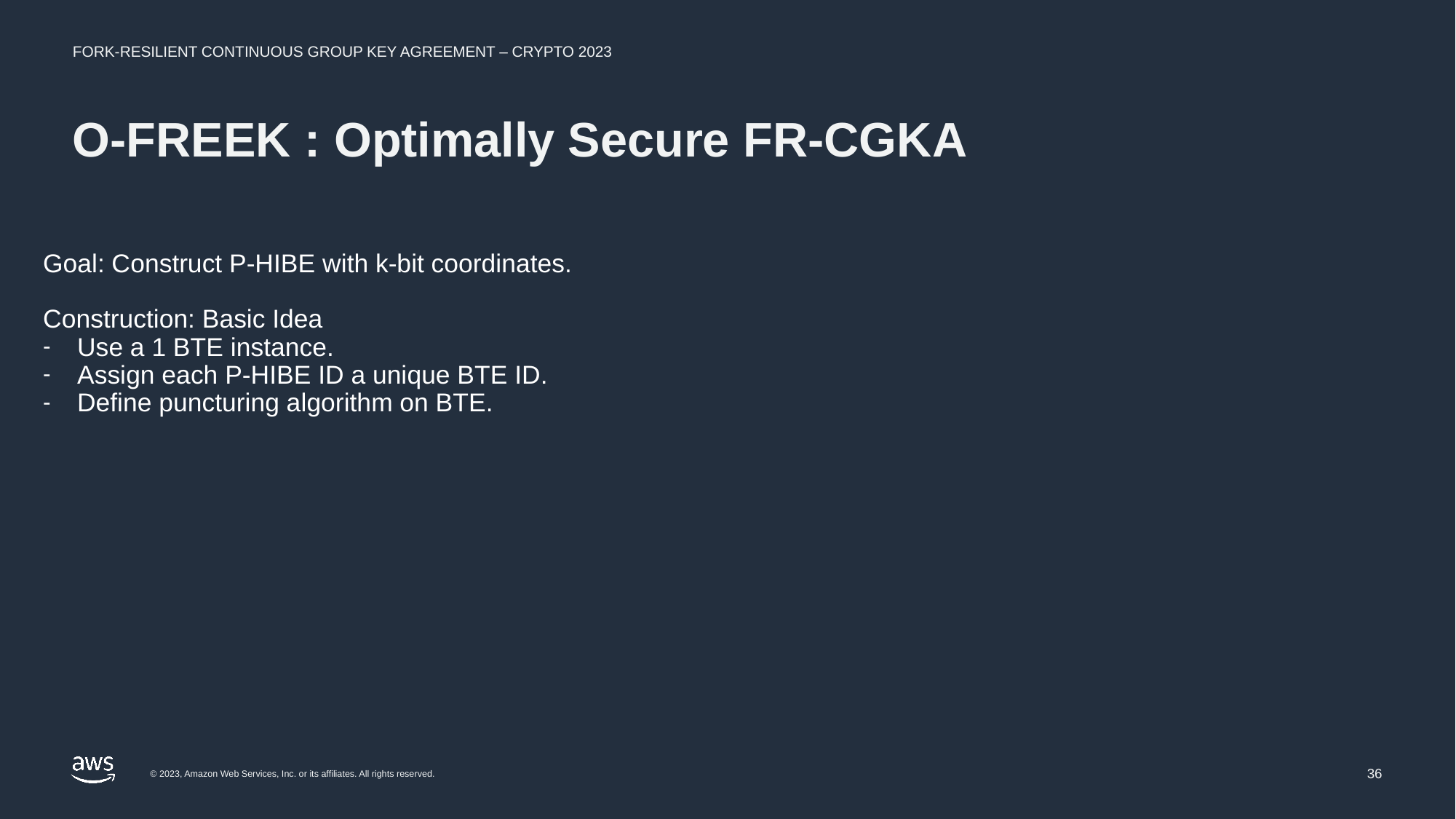

# O-FREEK : Optimally Secure FR-CGKA
Goal: Construct P-HIBE with k-bit coordinates.

Construction: Basic Idea
Use a 1 BTE instance.
Assign each P-HIBE ID a unique BTE ID.
Define puncturing algorithm on BTE.

36